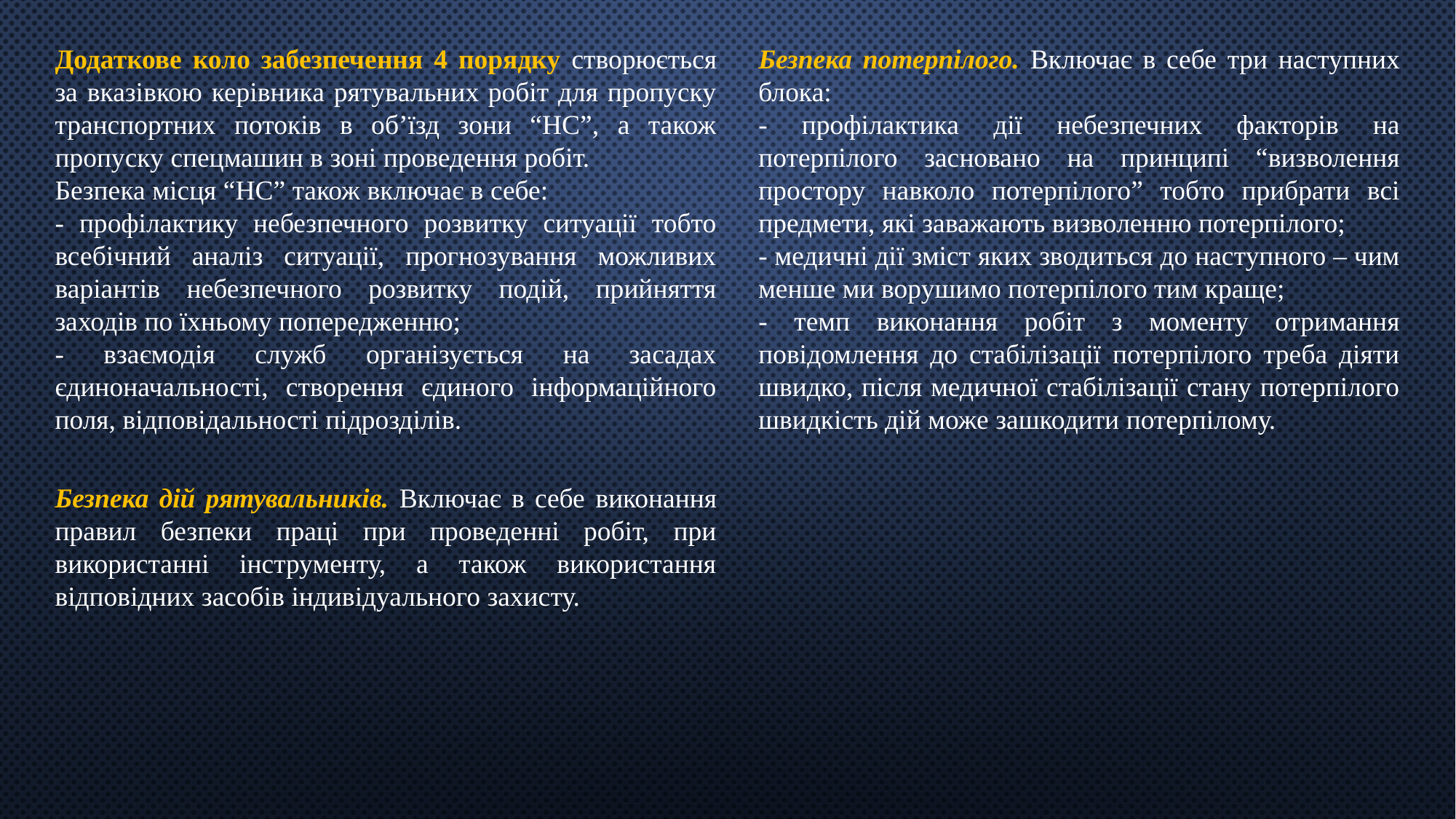

Додаткове коло забезпечення 4 порядку створюється за вказівкою керівника рятувальних робіт для пропуску транспортних потоків в об’їзд зони “НС”, а також пропуску спецмашин в зоні проведення робіт.
Безпека місця “НС” також включає в себе:
- профілактику небезпечного розвитку ситуації тобто всебічний аналіз ситуації, прогнозування можливих варіантів небезпечного розвитку подій, прийняття заходів по їхньому попередженню;
- взаємодія служб організується на засадах єдиноначальності, створення єдиного інформаційного поля, відповідальності підрозділів.
Безпека потерпілого. Включає в себе три наступних блока:
- профілактика дії небезпечних факторів на потерпілого засновано на принципі “визволення простору навколо потерпілого” тобто прибрати всі предмети, які заважають визволенню потерпілого;
- медичні дії зміст яких зводиться до наступного – чим менше ми ворушимо потерпілого тим краще;
- темп виконання робіт з моменту отримання повідомлення до стабілізації потерпілого треба діяти швидко, після медичної стабілізації стану потерпілого швидкість дій може зашкодити потерпілому.
Безпека дій рятувальників. Включає в себе виконання правил безпеки праці при проведенні робіт, при використанні інструменту, а також використання відповідних засобів індивідуального захисту.